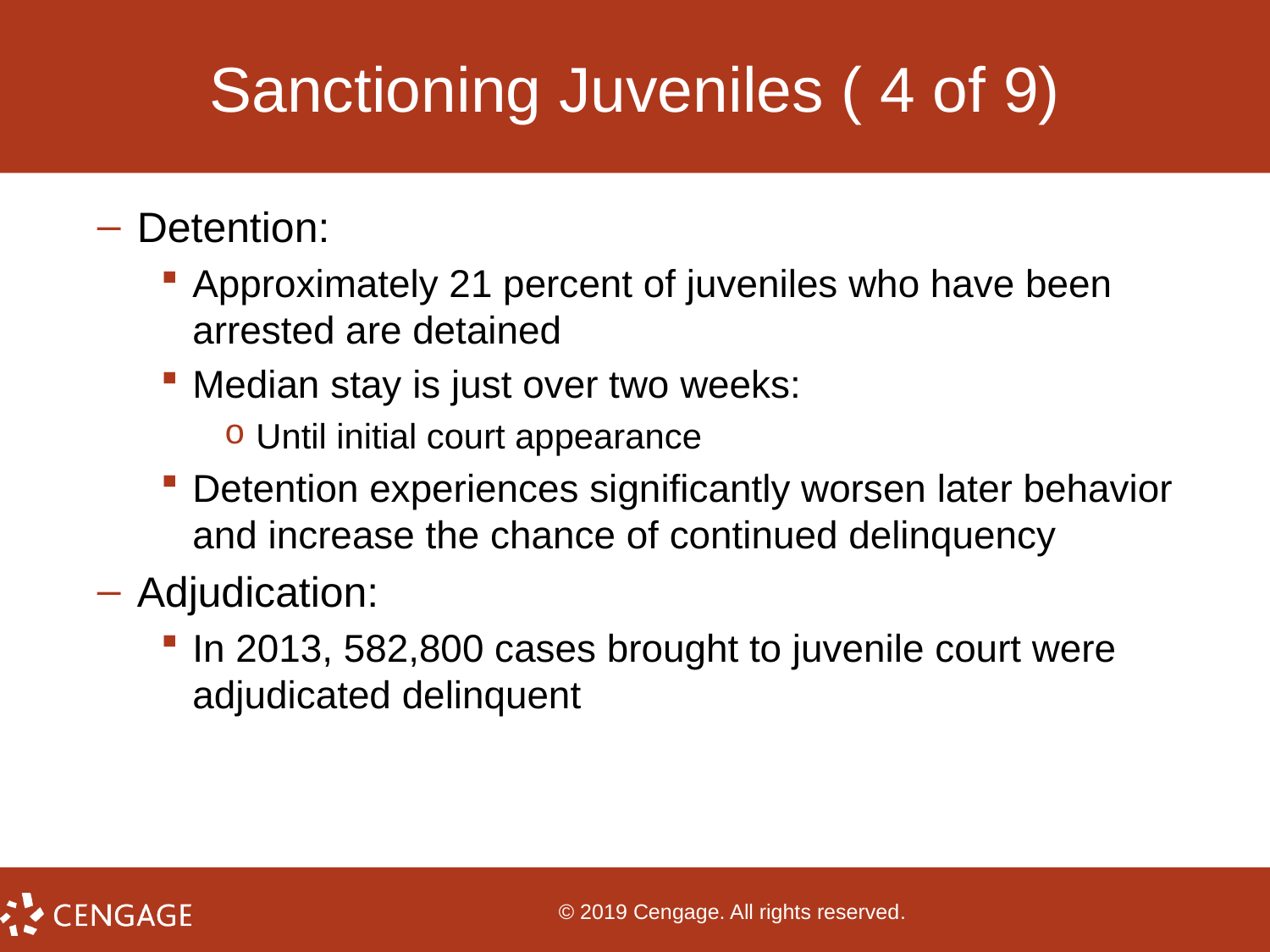

# Sanctioning Juveniles ( 4 of 9)
Detention:
Approximately 21 percent of juveniles who have been arrested are detained
Median stay is just over two weeks:
Until initial court appearance
Detention experiences significantly worsen later behavior and increase the chance of continued delinquency
Adjudication:
In 2013, 582,800 cases brought to juvenile court were adjudicated delinquent